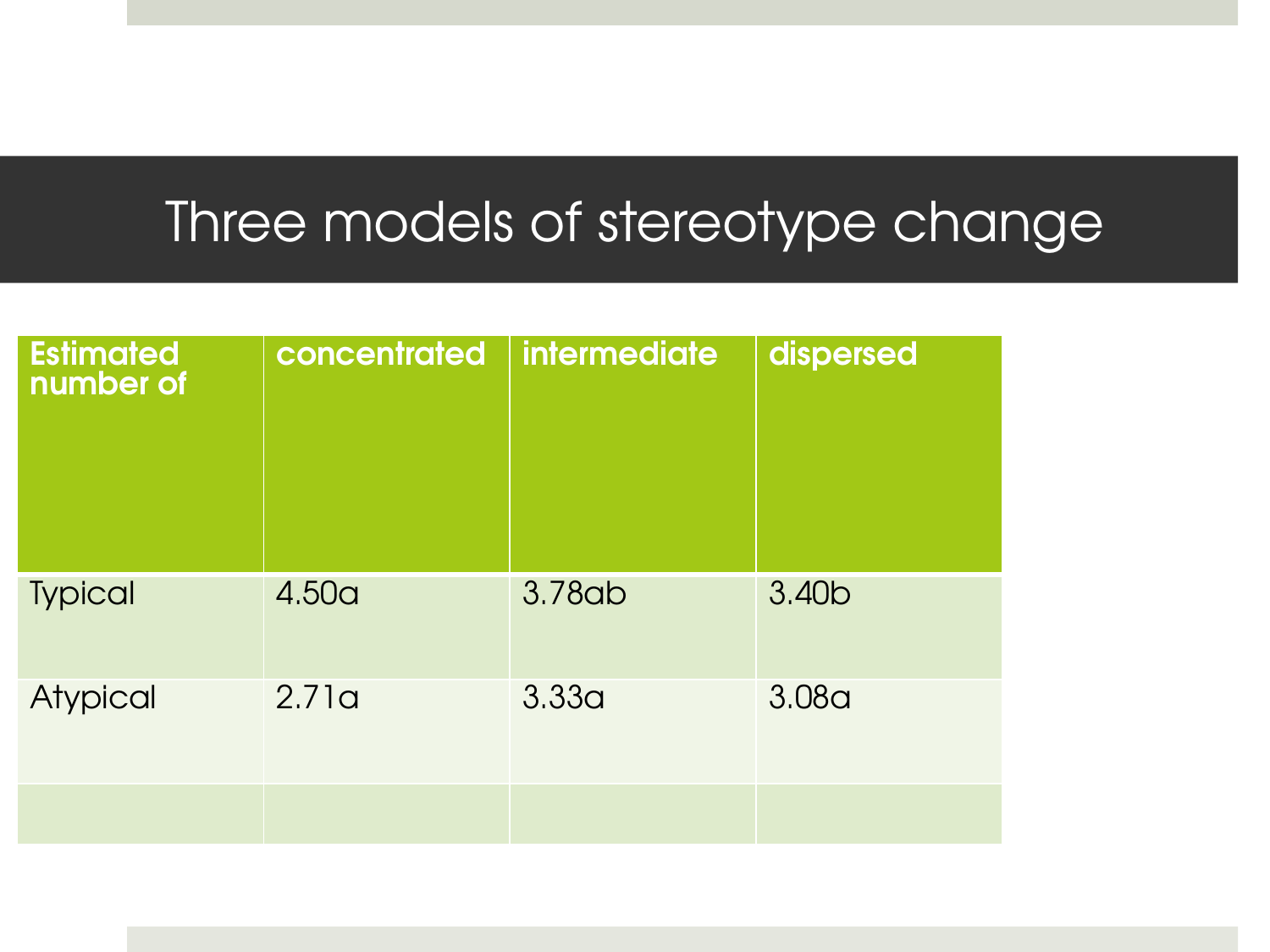

# Three models of stereotype change
| Estimated number of | concentrated | intermediate | dispersed |
| --- | --- | --- | --- |
| Typical | 4.50a | 3.78ab | 3.40b |
| Atypical | 2.71a | 3.33a | 3.08a |
|  |  |  |  |